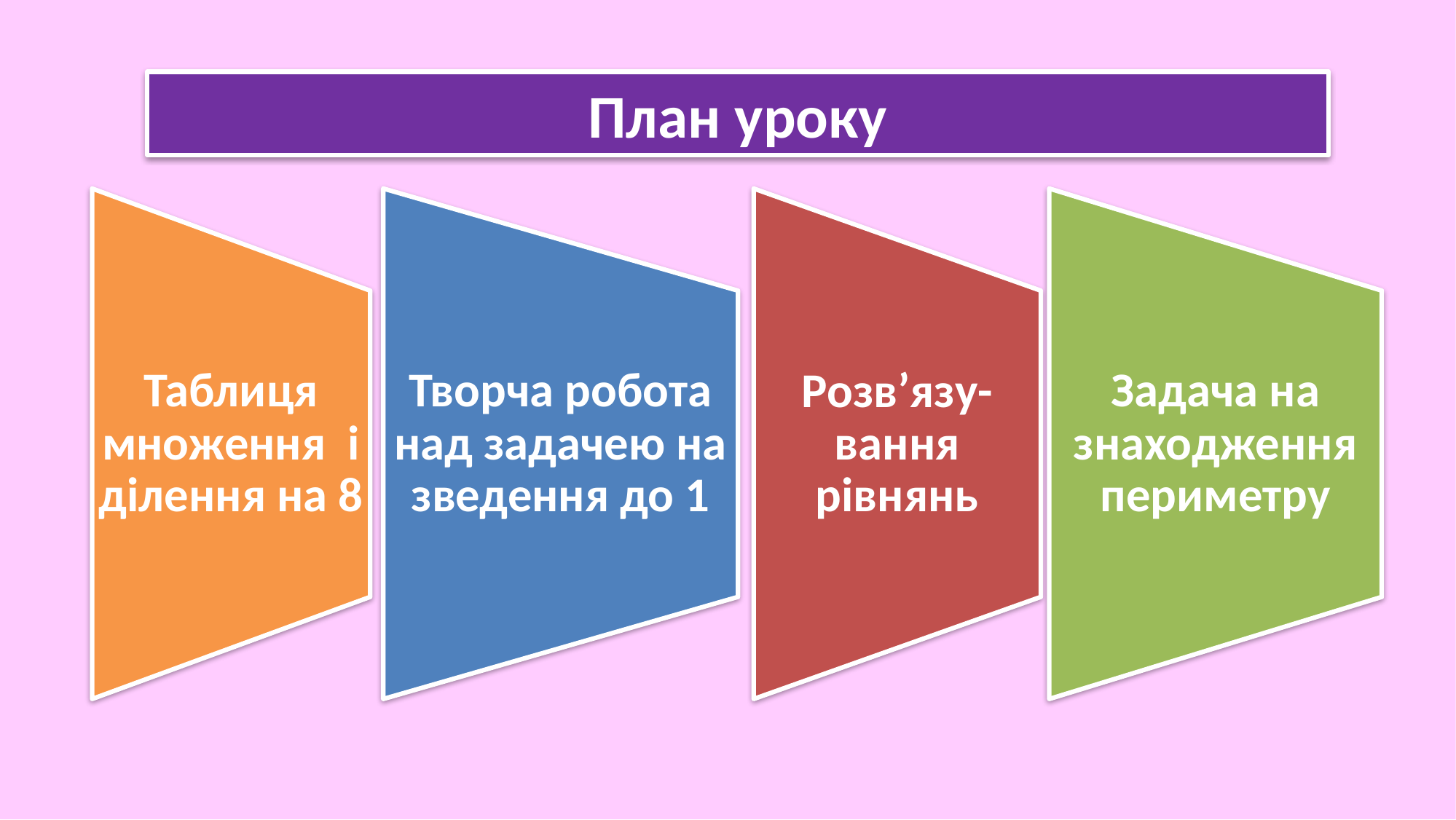

План уроку
Таблиця множення  і ділення на 8
Розв’язу-вання рівнянь
Задача на знаходження периметру
Творча робота над задачею на зведення до 1